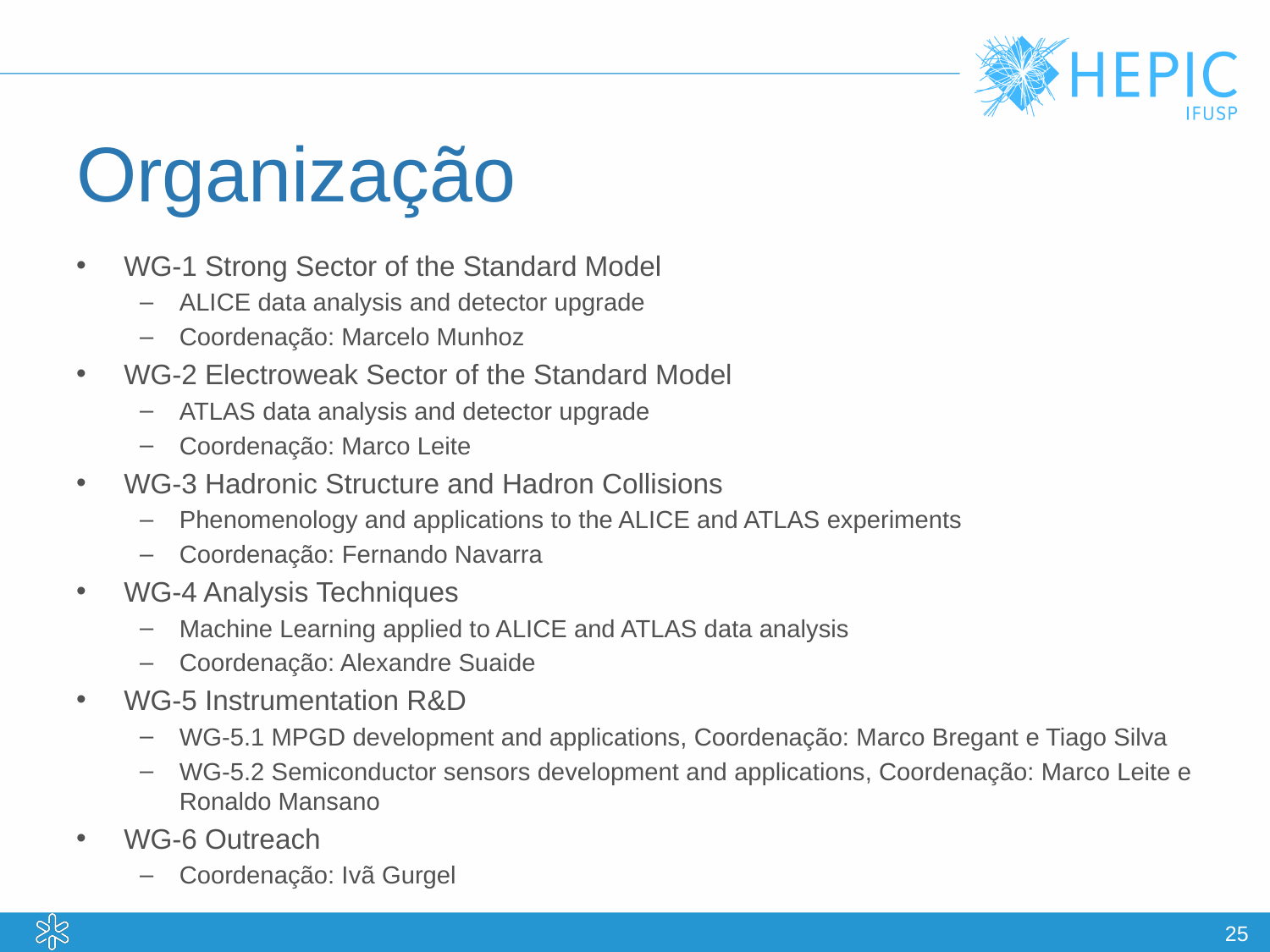

# Organização
WG-1 Strong Sector of the Standard Model
ALICE data analysis and detector upgrade
Coordenação: Marcelo Munhoz
WG-2 Electroweak Sector of the Standard Model
ATLAS data analysis and detector upgrade
Coordenação: Marco Leite
WG-3 Hadronic Structure and Hadron Collisions
Phenomenology and applications to the ALICE and ATLAS experiments
Coordenação: Fernando Navarra
WG-4 Analysis Techniques
Machine Learning applied to ALICE and ATLAS data analysis
Coordenação: Alexandre Suaide
WG-5 Instrumentation R&D
WG-5.1 MPGD development and applications, Coordenação: Marco Bregant e Tiago Silva
WG-5.2 Semiconductor sensors development and applications, Coordenação: Marco Leite e Ronaldo Mansano
WG-6 Outreach
Coordenação: Ivã Gurgel
25